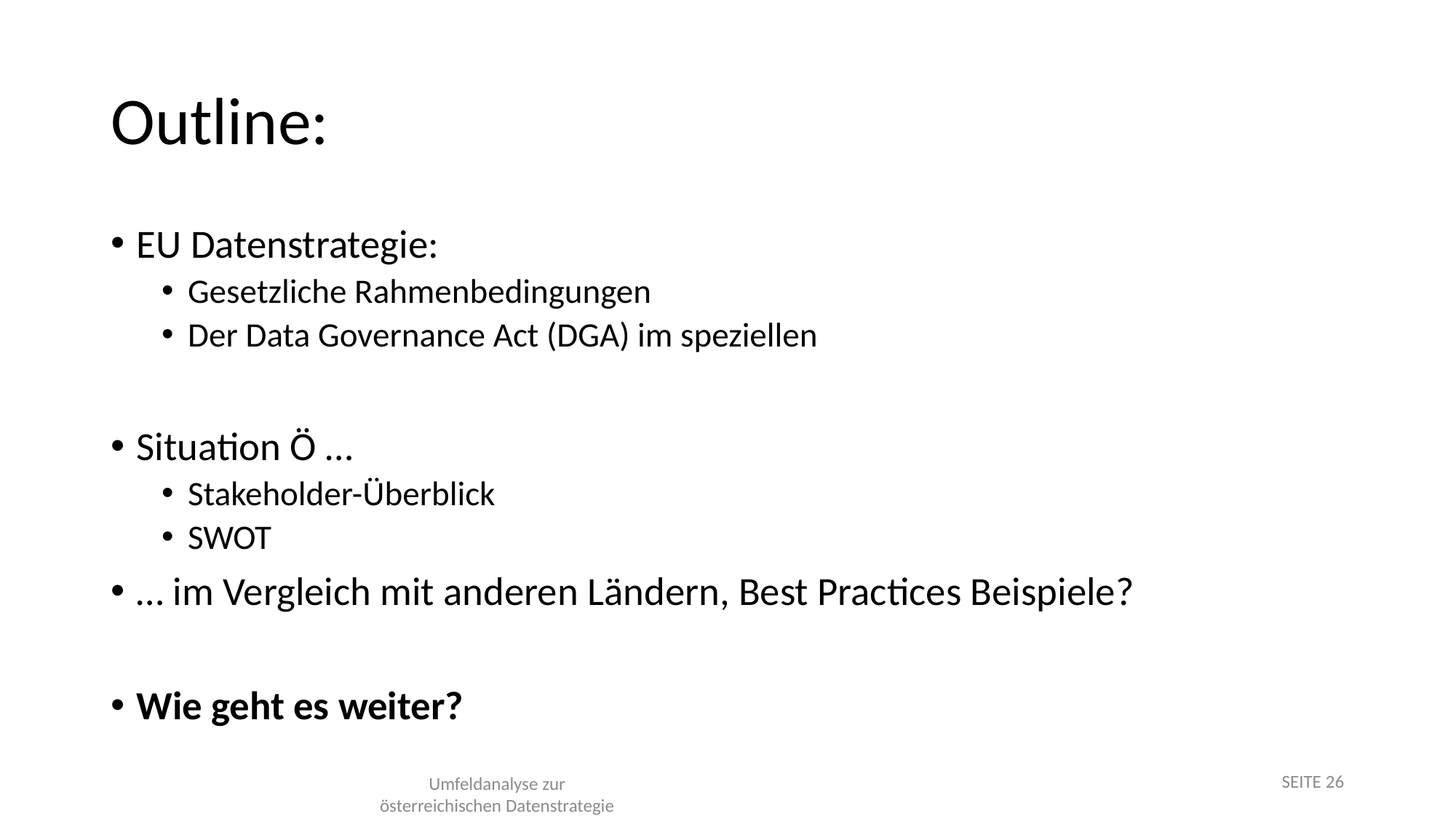

# Outline:
EU Datenstrategie:
Gesetzliche Rahmenbedingungen
Der Data Governance Act (DGA) im speziellen

Situation Ö …
Stakeholder-Überblick
SWOT
… im Vergleich mit anderen Ländern, Best Practices Beispiele?

Wie geht es weiter?
SEITE 26
Umfeldanalyse zur
österreichischen Datenstrategie